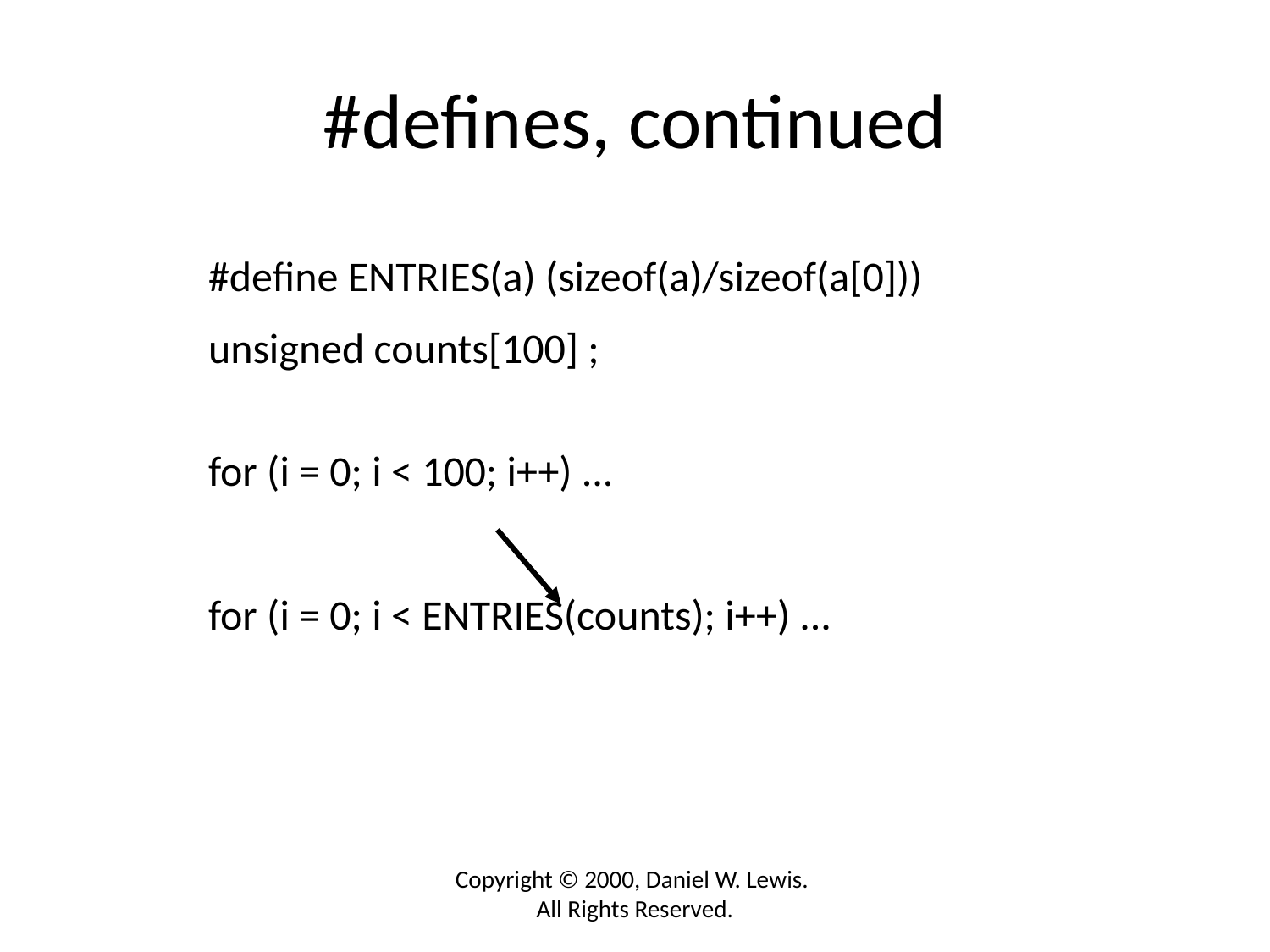

# #defines, continued
#define ENTRIES(a) (sizeof(a)/sizeof(a[0]))
unsigned counts[100] ;
for (i = 0; i < 100; i++) ...

for (i = 0; i < ENTRIES(counts); i++) ...

Copyright © 2000, Daniel W. Lewis.  All Rights Reserved.